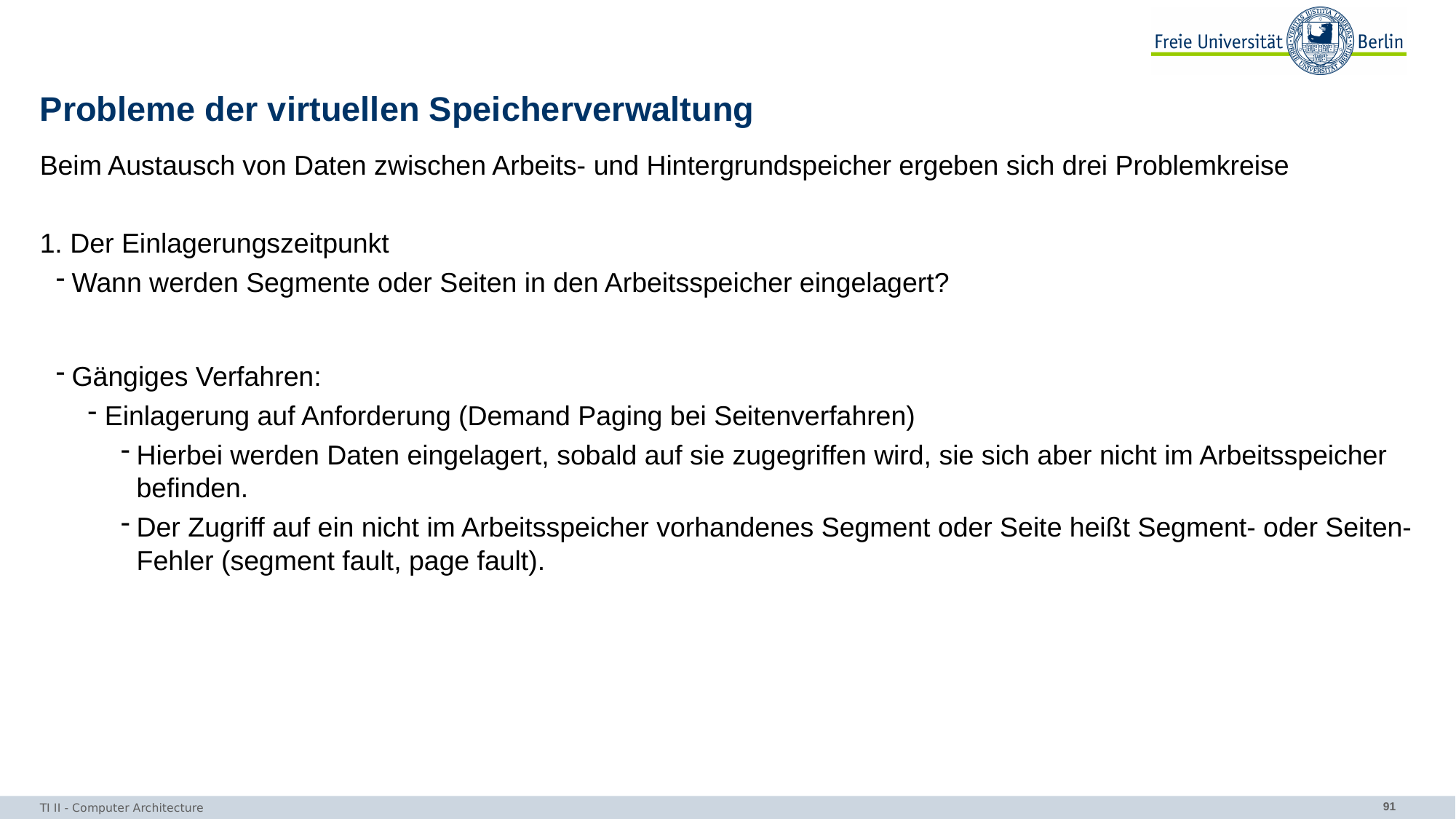

# Probleme der virtuellen Speicherverwaltung
Beim Austausch von Daten zwischen Arbeits- und Hintergrundspeicher ergeben sich drei Problemkreise

1. Der Einlagerungszeitpunkt
Wann werden Segmente oder Seiten in den Arbeitsspeicher eingelagert?

Gängiges Verfahren:
Einlagerung auf Anforderung (Demand Paging bei Seitenverfahren)
Hierbei werden Daten eingelagert, sobald auf sie zugegriffen wird, sie sich aber nicht im Arbeitsspeicher
befinden.
Der Zugriff auf ein nicht im Arbeitsspeicher vorhandenes Segment oder Seite heißt Segment- oder Seiten-Fehler (segment fault, page fault).

TI II - Computer Architecture